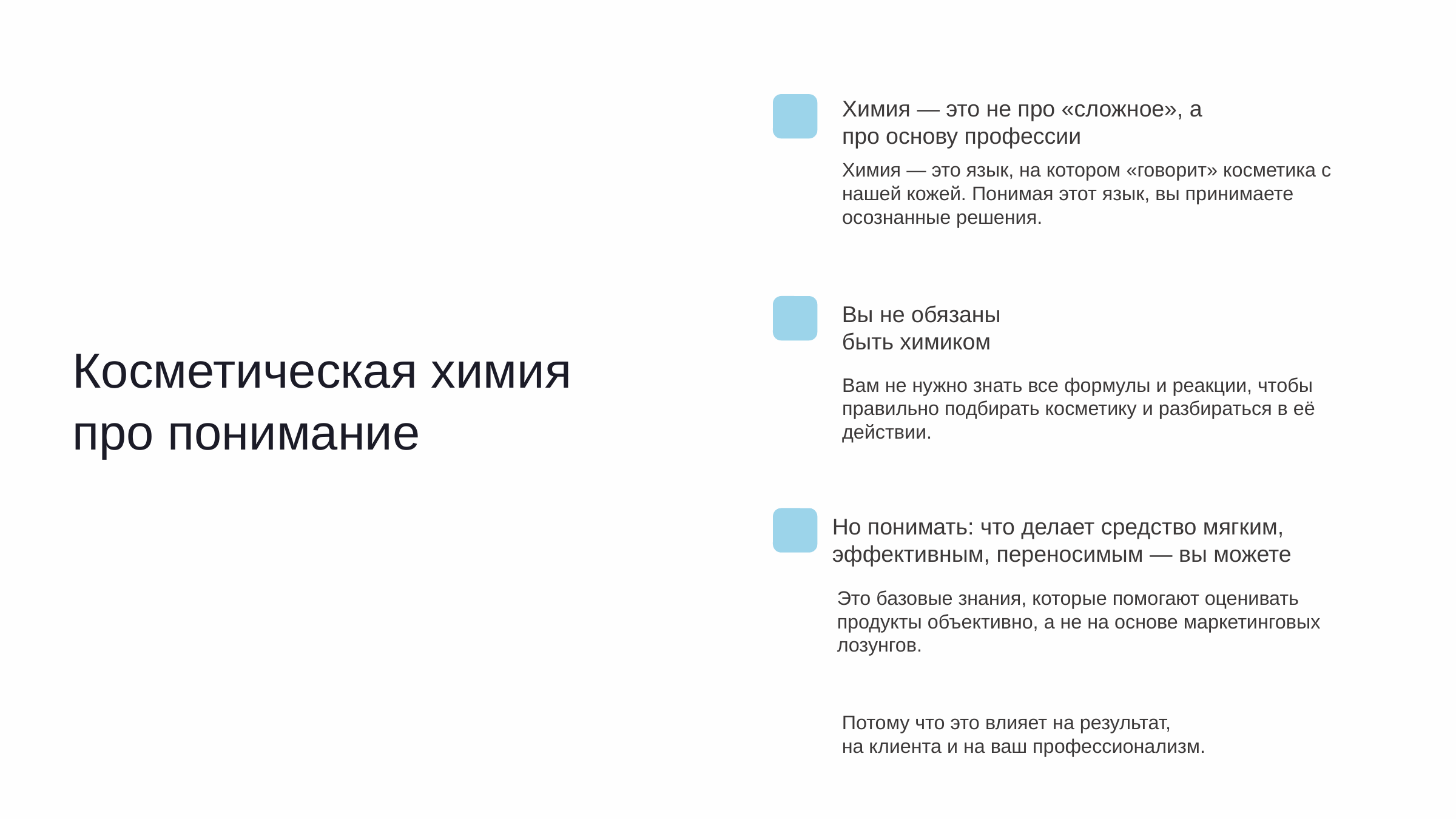

Химия — это не про «сложное», а про основу профессии
Химия — это язык, на котором «говорит» косметика с нашей кожей. Понимая этот язык, вы принимаете осознанные решения.

Вы не обязаны
быть химиком
Косметическая химия
про понимание
Вам не нужно знать все формулы и реакции, чтобы правильно подбирать косметику и разбираться в её действии.

Но понимать: что делает средство мягким, эффективным, переносимым — вы можете
Это базовые знания, которые помогают оценивать продукты объективно, а не на основе маркетинговых лозунгов.
Потому что это влияет на результат,
на клиента и на ваш профессионализм.